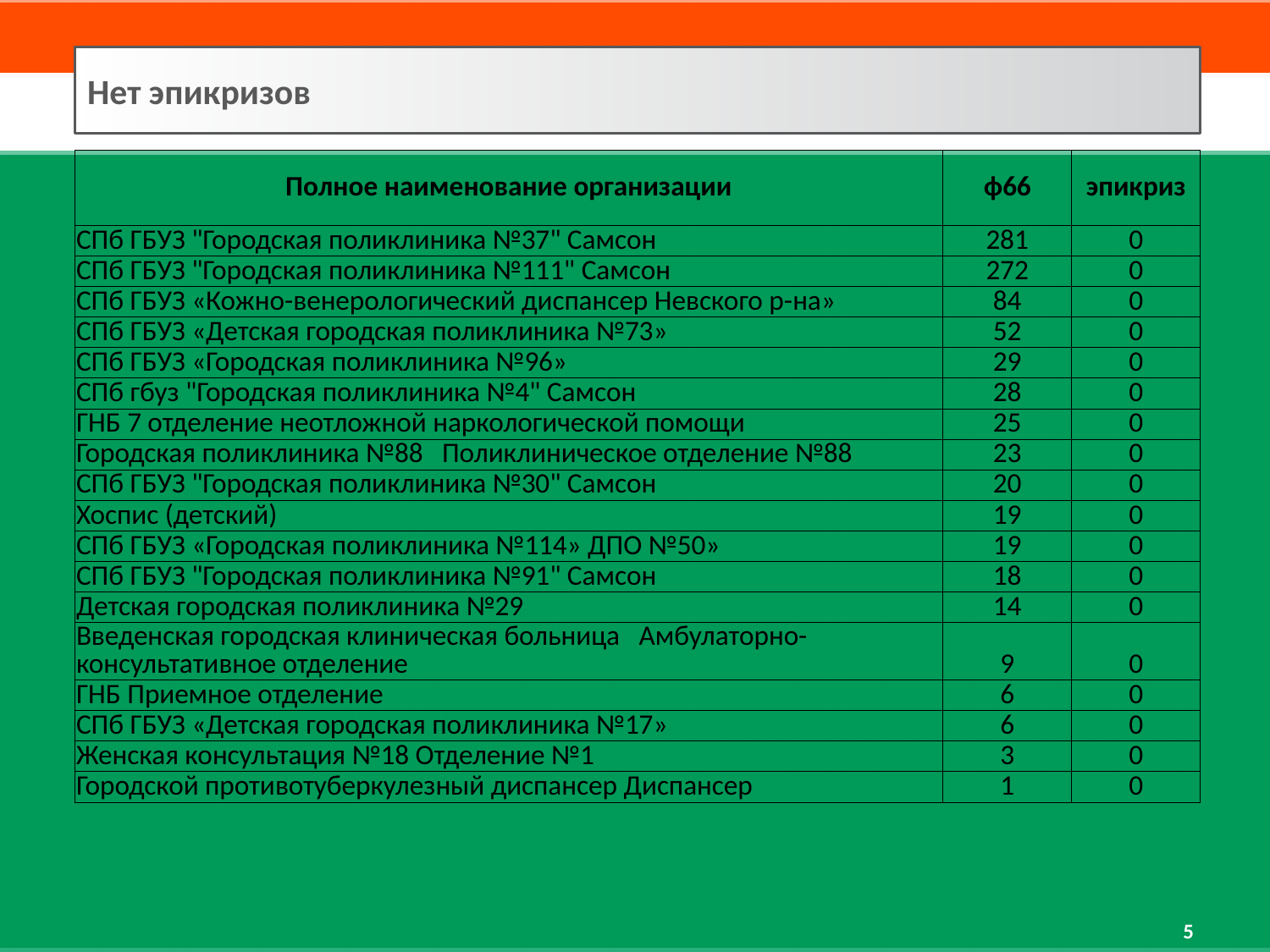

Нет эпикризов
| Полное наименование организации | ф66 | эпикриз |
| --- | --- | --- |
| СПб ГБУЗ "Городская поликлиника №37" Самсон | 281 | 0 |
| СПб ГБУЗ "Городская поликлиника №111" Самсон | 272 | 0 |
| СПб ГБУЗ «Кожно-венерологический диспансер Невского р-на» | 84 | 0 |
| СПб ГБУЗ «Детская городская поликлиника №73» | 52 | 0 |
| СПб ГБУЗ «Городская поликлиника №96» | 29 | 0 |
| СПб гбуз "Городская поликлиника №4" Самсон | 28 | 0 |
| ГНБ 7 отделение неотложной наркологической помощи | 25 | 0 |
| Городская поликлиника №88 Поликлиническое отделение №88 | 23 | 0 |
| СПб ГБУЗ "Городская поликлиника №30" Самсон | 20 | 0 |
| Хоспис (детский) | 19 | 0 |
| СПб ГБУЗ «Городская поликлиника №114» ДПО №50» | 19 | 0 |
| СПб ГБУЗ "Городская поликлиника №91" Самсон | 18 | 0 |
| Детская городская поликлиника №29 | 14 | 0 |
| Введенская городская клиническая больница Амбулаторно-консультативное отделение | 9 | 0 |
| ГНБ Приемное отделение | 6 | 0 |
| СПб ГБУЗ «Детская городская поликлиника №17» | 6 | 0 |
| Женская консультация №18 Отделение №1 | 3 | 0 |
| Городской противотуберкулезный диспансер Диспансер | 1 | 0 |
5